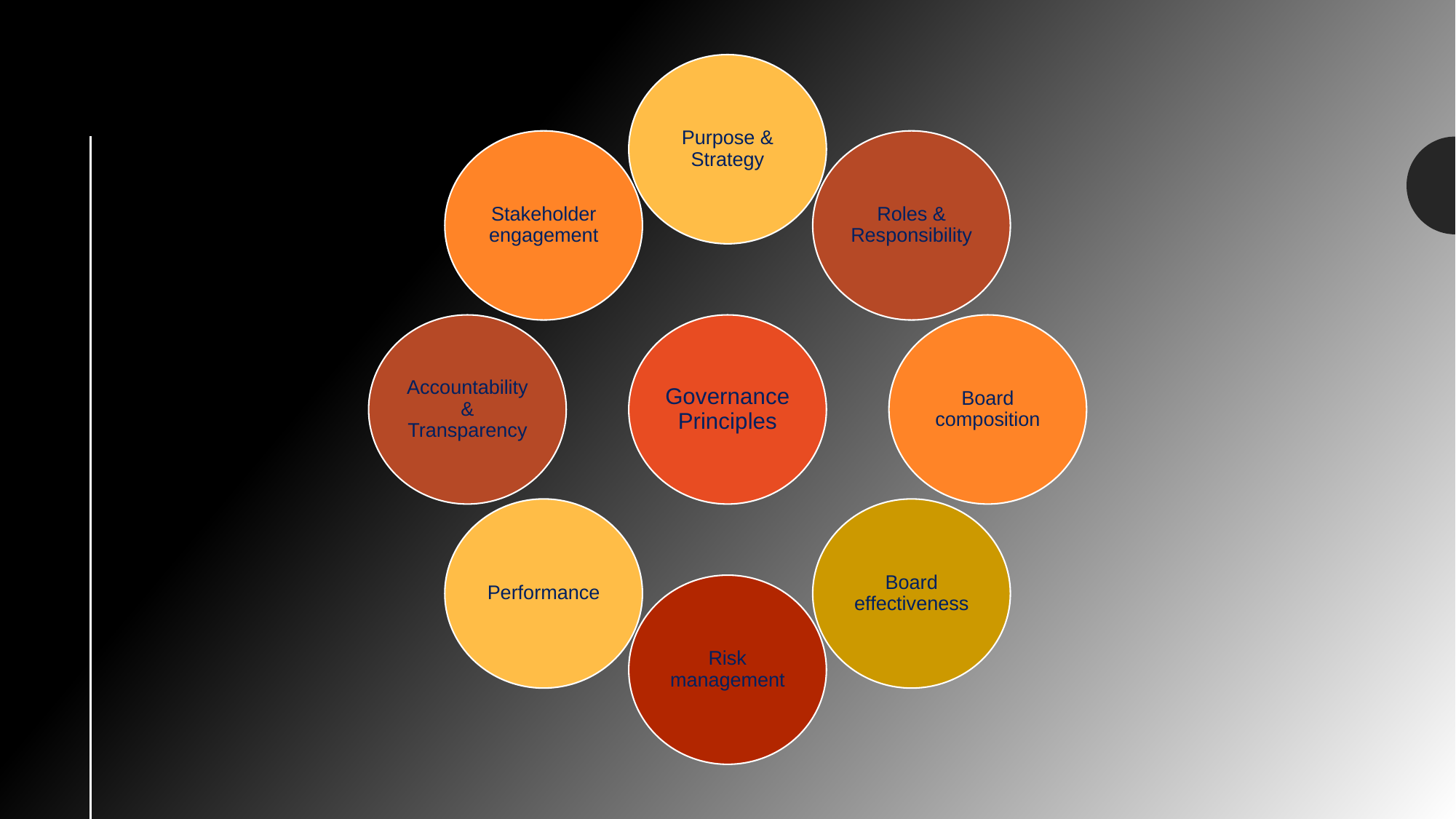

Governance Principles
Purpose & Strategy
Roles & Responsibility
Board composition
Board effectiveness
Risk management
Performance
Accountability & Transparency
Stakeholder engagement